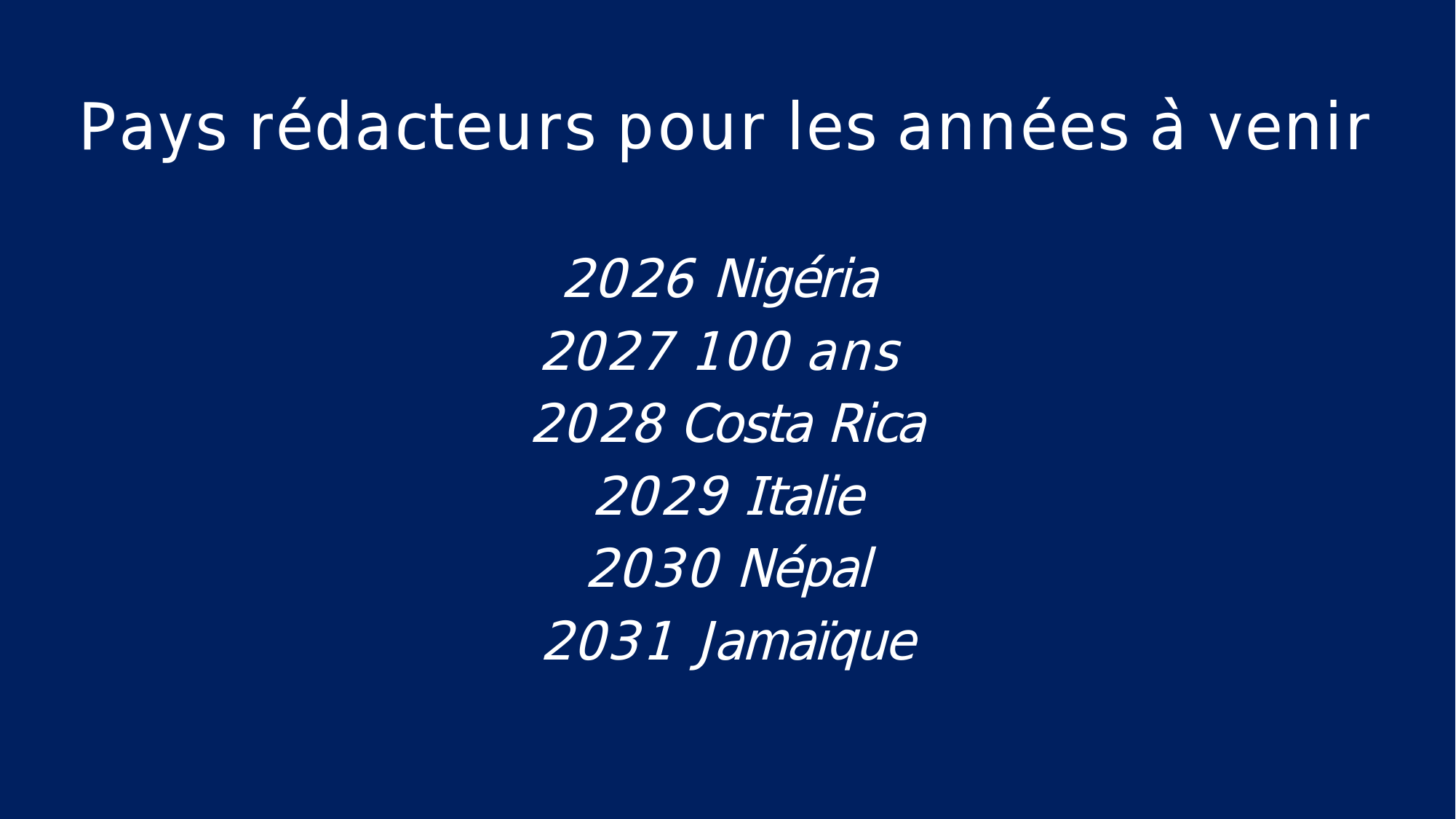

Pays rédacteurs pour les années à venir

2026 Nigéria
2027 100 ans
2028 Costa Rica
2029 Italie
2030 Népal
2031 Jamaïque